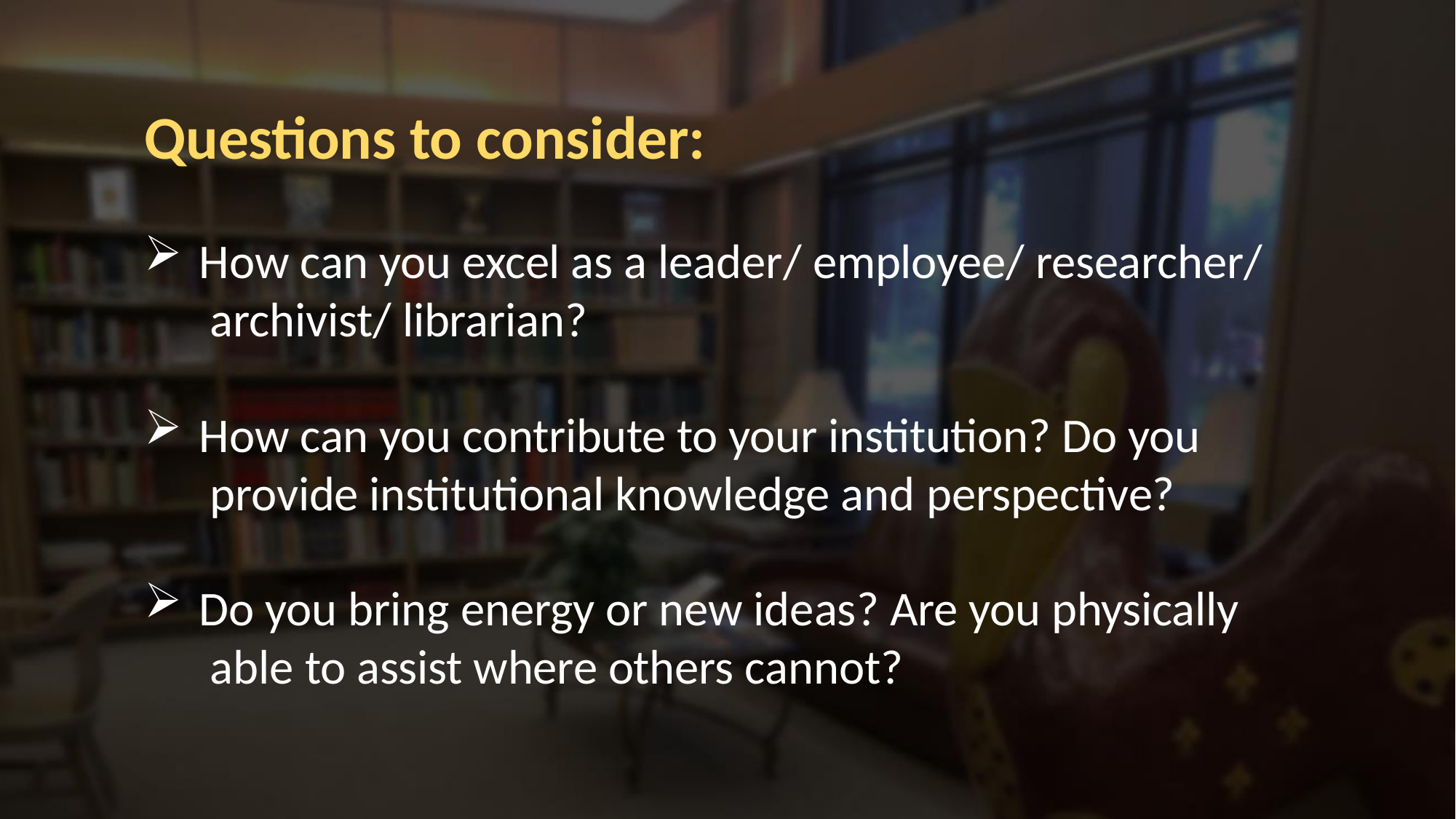

# Questions to consider:
How can you excel as a leader/ employee/ researcher/  archivist/ librarian?

How can you contribute to your institution? Do you  provide institutional knowledge and perspective?

Do you bring energy or new ideas? Are you physically  able to assist where others cannot?